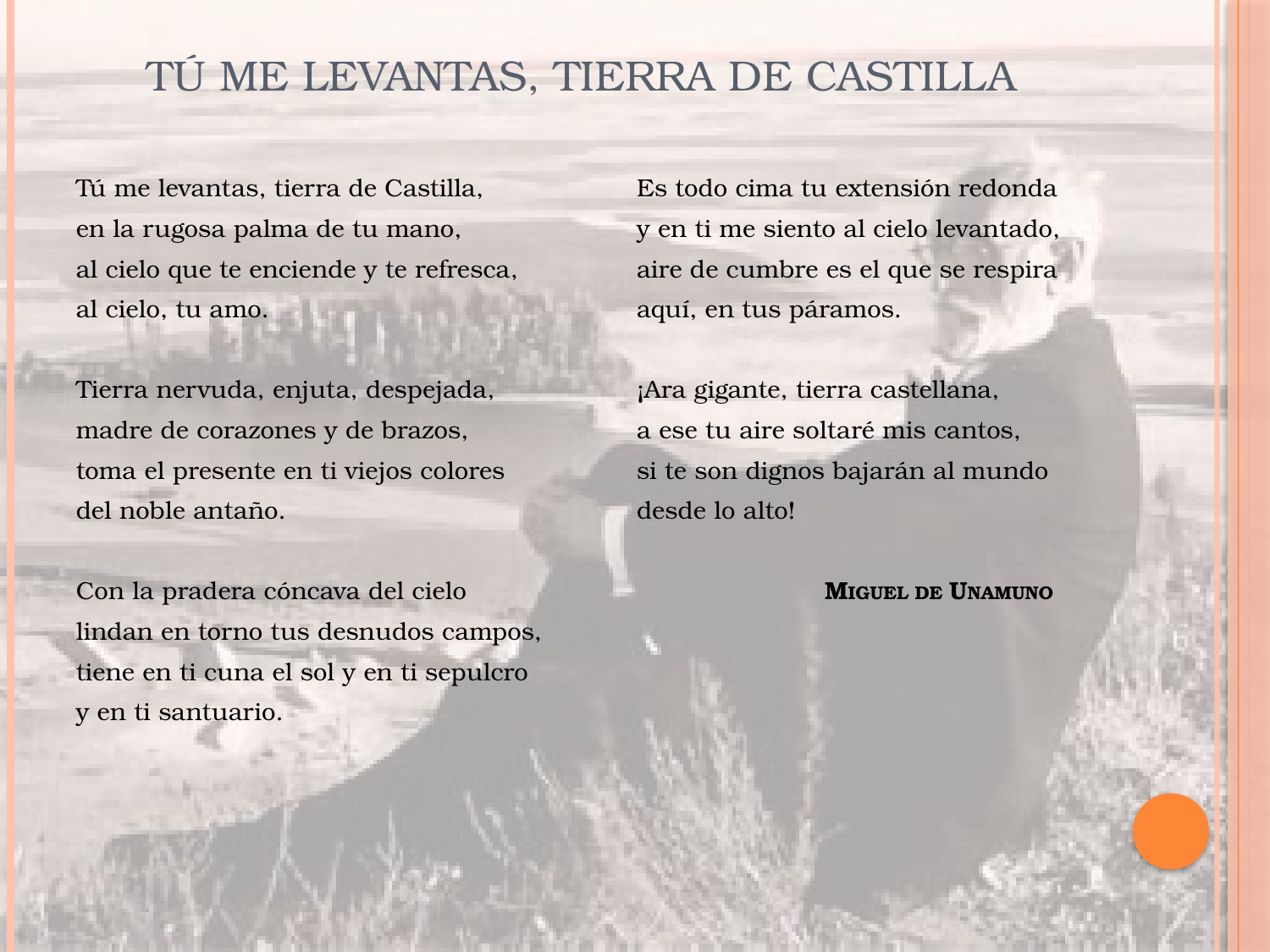

# TÚ ME LEVANTAS, TIERRA DE CASTILLA
Tú me levantas, tierra de Castilla,
en la rugosa palma de tu mano,
al cielo que te enciende y te refresca,
al cielo, tu amo.

Tierra nervuda, enjuta, despejada,
madre de corazones y de brazos,
toma el presente en ti viejos colores
del noble antaño.

Con la pradera cóncava del cielo
lindan en torno tus desnudos campos,
tiene en ti cuna el sol y en ti sepulcro
y en ti santuario.

       Es todo cima tu extensión redonda
       y en ti me siento al cielo levantado,
       aire de cumbre es el que se respira
       aquí, en tus páramos.

       ¡Ara gigante, tierra castellana,
       a ese tu aire soltaré mis cantos,
       si te son dignos bajarán al mundo
       desde lo alto!

                               MIGUEL DE UNAMUNO